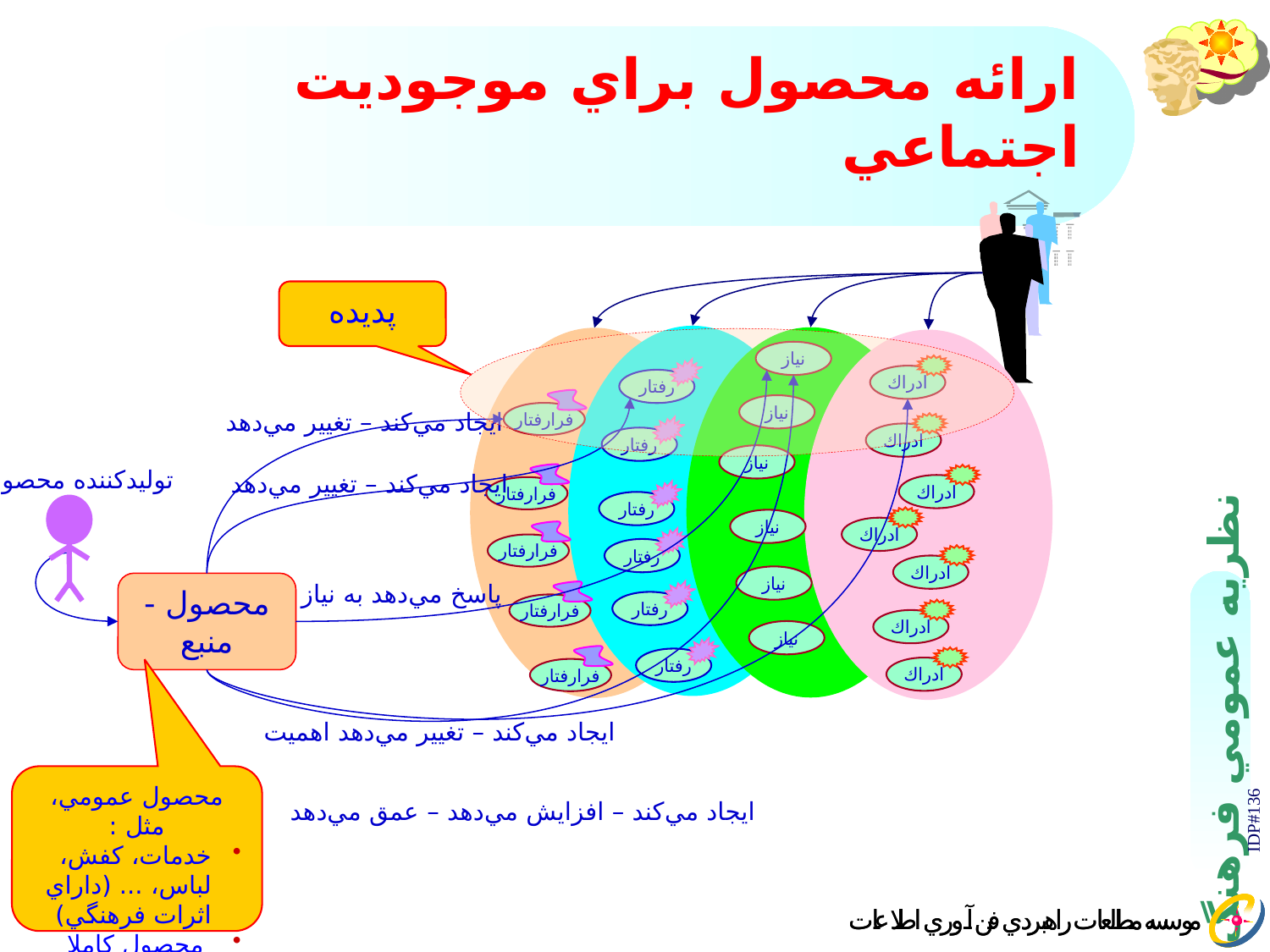

# ارائه محصول براي موجوديت اجتماعي

پديده

نياز

ادراك

رفتار

فرارفتار
نياز

ادراك

رفتار
نياز

فرارفتار

ادراك

رفتار

ادراك
نياز

فرارفتار

رفتار

ادراك
نياز

فرارفتار

رفتار

ادراك
نياز

رفتار

فرارفتار

ادراك

ايجاد مي‌كند – تغيير مي‌دهد
توليد‌كننده محصول

ايجاد مي‌كند – تغيير مي‌دهد
پاسخ مي‌دهد به نياز
محصول - منبع
ايجاد مي‌كند – تغيير مي‌دهد اهميت
محصول عمومي، مثل :
خدمات، كفش، لباس، ... (داراي اثرات فرهنگي)
 محصول كاملا فرهنگي (مثل فيلم، كتاب)
ايجاد مي‌كند – افزايش مي‌دهد – عمق مي‌دهد
IDP#136